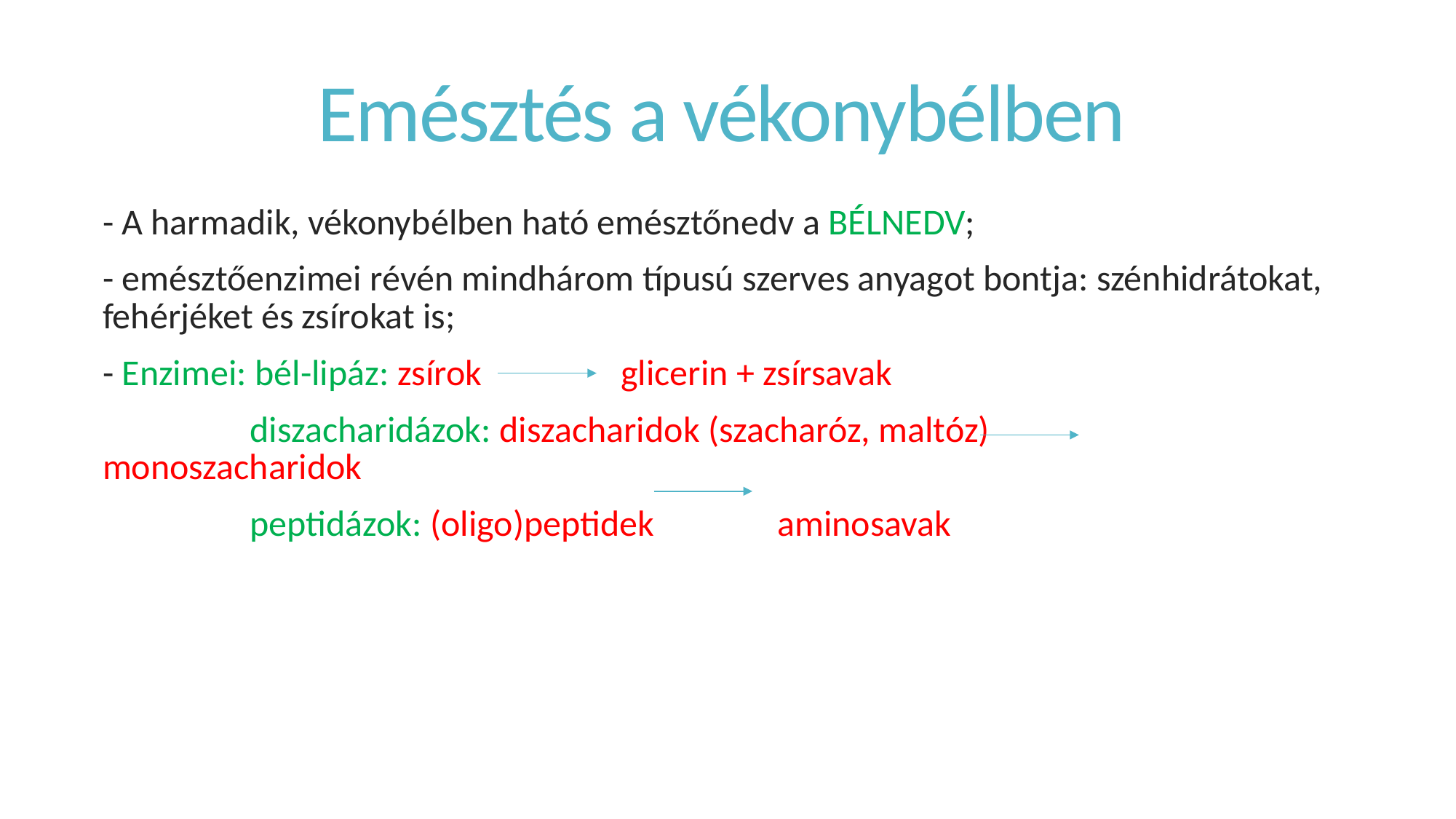

# Emésztés a vékonybélben
- A harmadik, vékonybélben ható emésztőnedv a BÉLNEDV;
- emésztőenzimei révén mindhárom típusú szerves anyagot bontja: szénhidrátokat, fehérjéket és zsírokat is;
- Enzimei: bél-lipáz: zsírok                 glicerin + zsírsavak
                  diszacharidázok: diszacharidok (szacharóz, maltóz)               monoszacharidok
                  peptidázok: (oligo)peptidek               aminosavak